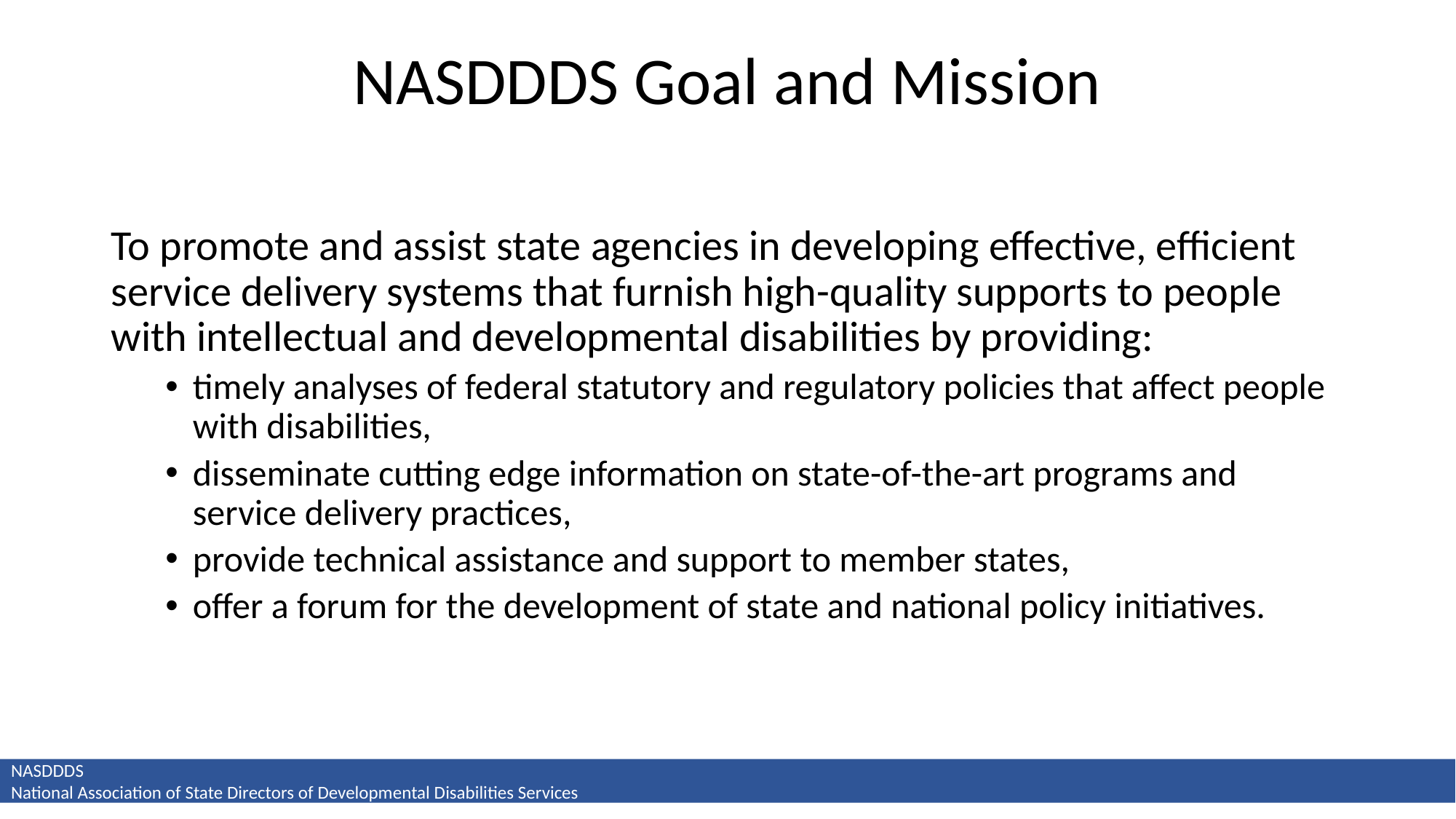

# NASDDDS Goal and Mission
To promote and assist state agencies in developing effective, efficient service delivery systems that furnish high-quality supports to people with intellectual and developmental disabilities by providing:
timely analyses of federal statutory and regulatory policies that affect people with disabilities,
disseminate cutting edge information on state-of-the-art programs and service delivery practices,
provide technical assistance and support to member states,
offer a forum for the development of state and national policy initiatives.

NASDDDS
National Association of State Directors of Developmental Disabilities Services